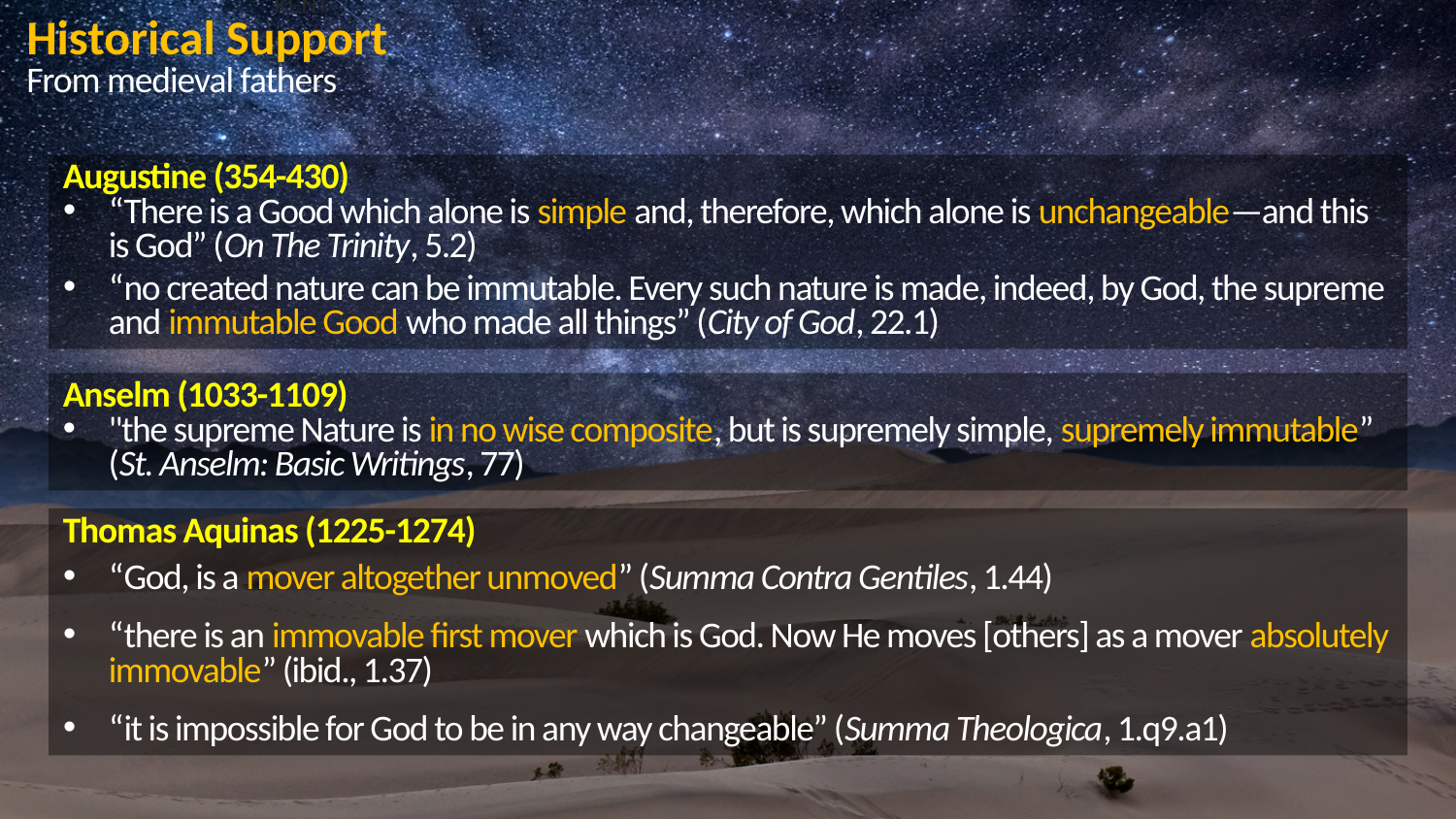

Historical Support
From medieval fathers

Augustine (354-430)
“There is a Good which alone is simple and, therefore, which alone is unchangeable—and this is God” (On The Trinity, 5.2)
“no created nature can be immutable. Every such nature is made, indeed, by God, the supreme and immutable Good who made all things” (City of God, 22.1)
Anselm (1033-1109)
"the supreme Nature is in no wise composite, but is supremely simple, supremely immutable” (St. Anselm: Basic Writings, 77)
Thomas Aquinas (1225-1274)
“God, is a mover altogether unmoved” (Summa Contra Gentiles, 1.44)
“there is an immovable first mover which is God. Now He moves [others] as a mover absolutely immovable” (ibid., 1.37)
“it is impossible for God to be in any way changeable” (Summa Theologica, 1.q9.a1)